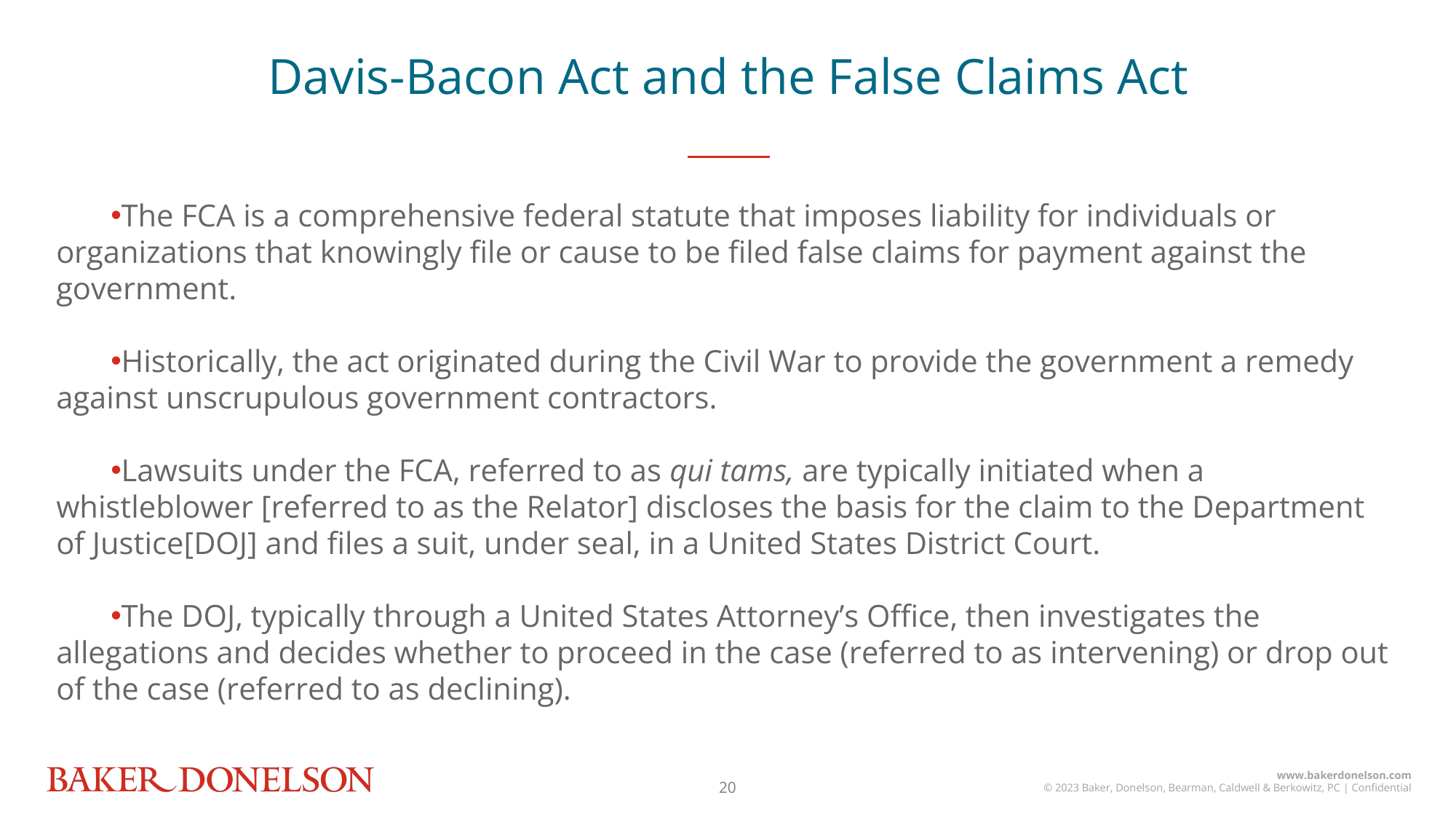

Davis-Bacon Act and the False Claims Act

The FCA is a comprehensive federal statute that imposes liability for individuals or organizations that knowingly file or cause to be filed false claims for payment against the government.

Historically, the act originated during the Civil War to provide the government a remedy against unscrupulous government contractors.

Lawsuits under the FCA, referred to as qui tams, are typically initiated when a whistleblower [referred to as the Relator] discloses the basis for the claim to the Department of Justice[DOJ] and files a suit, under seal, in a United States District Court.

The DOJ, typically through a United States Attorney’s Office, then investigates the allegations and decides whether to proceed in the case (referred to as intervening) or drop out of the case (referred to as declining).